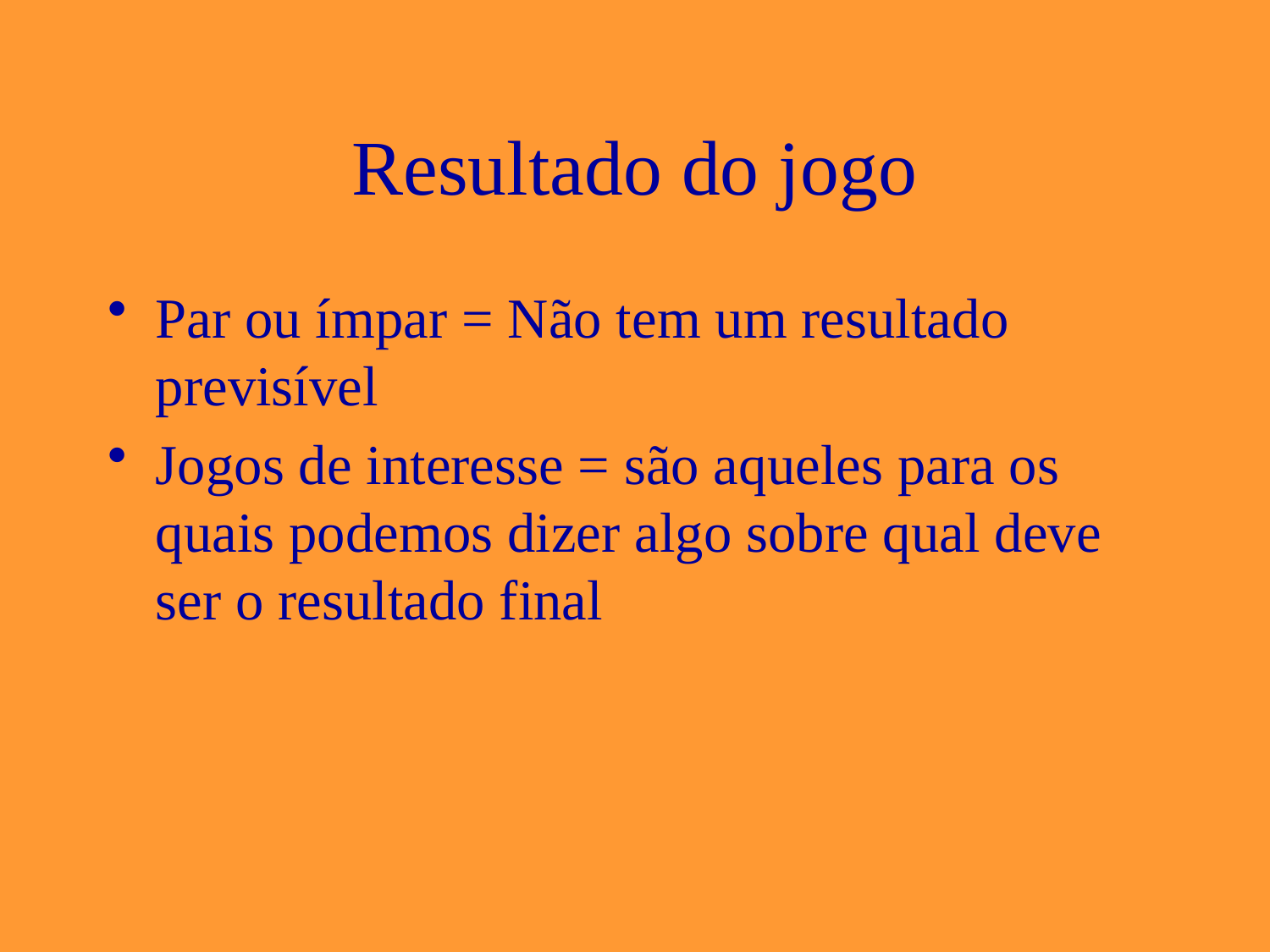

# Resultado do jogo
Par ou ímpar = Não tem um resultado previsível
Jogos de interesse = são aqueles para os quais podemos dizer algo sobre qual deve ser o resultado final